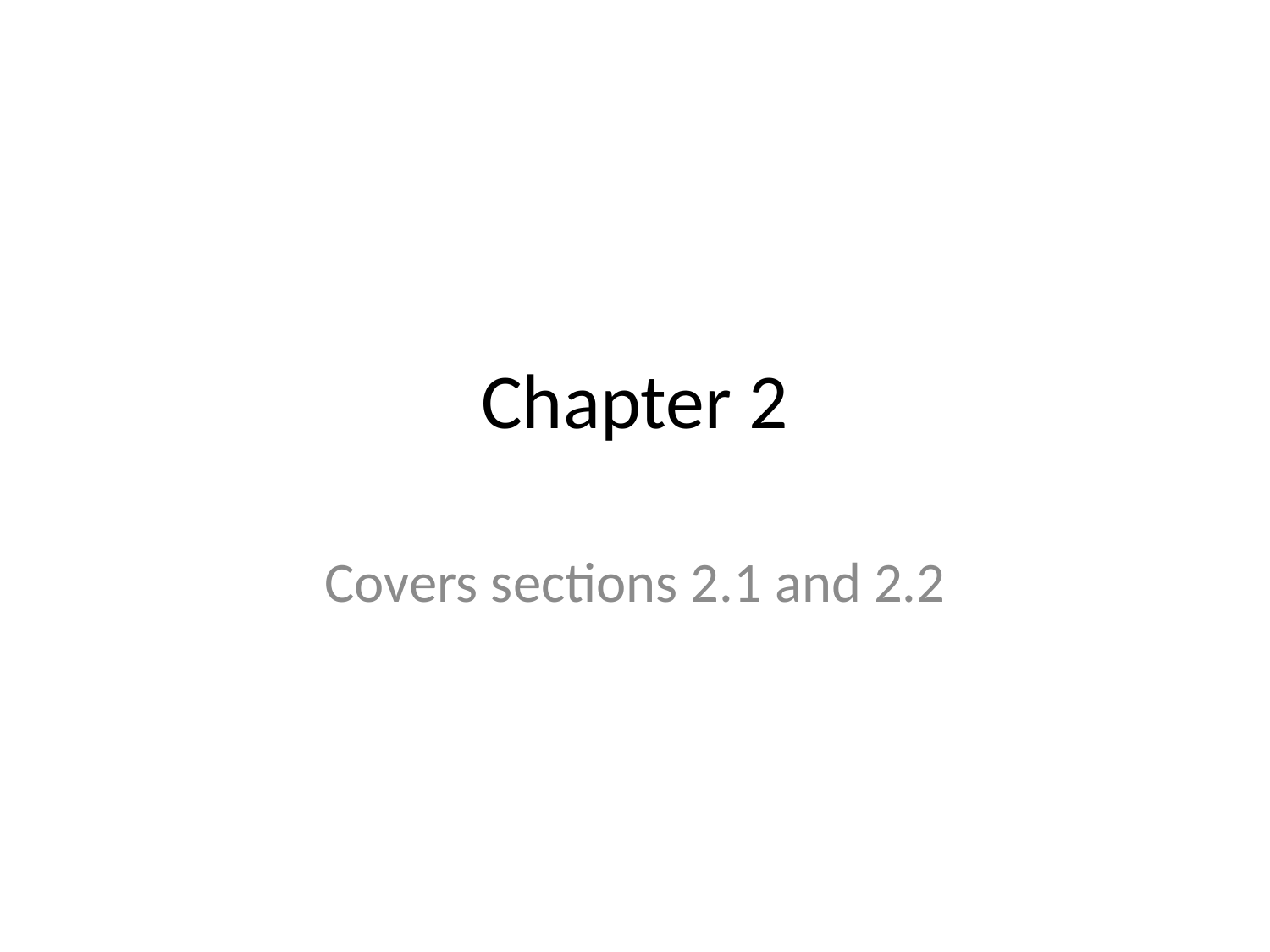

# Chapter 2
Covers sections 2.1 and 2.2